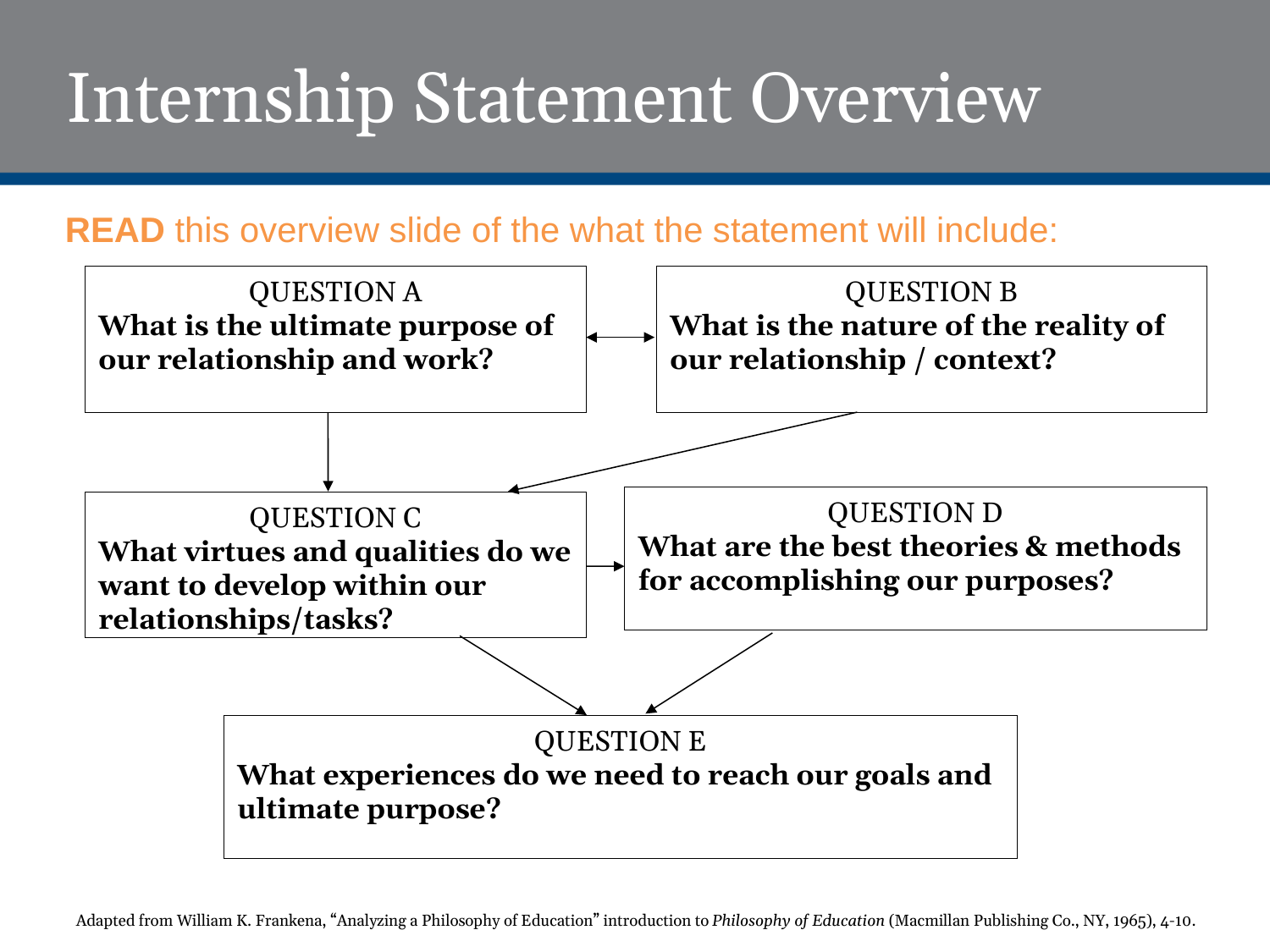

# Internship Statement Overview

READ this overview slide of the what the statement will include:
QUESTION A
What is the ultimate purpose of our relationship and work?
QUESTION B
What is the nature of the reality of our relationship / context?

QUESTION D
What are the best theories & methods for accomplishing our purposes?

QUESTION C
What virtues and qualities do we want to develop within our relationships/tasks?

QUESTION E
What experiences do we need to reach our goals and ultimate purpose?
Adapted from William K. Frankena, “Analyzing a Philosophy of Education” introduction to Philosophy of Education (Macmillan Publishing Co., NY, 1965), 4-10.